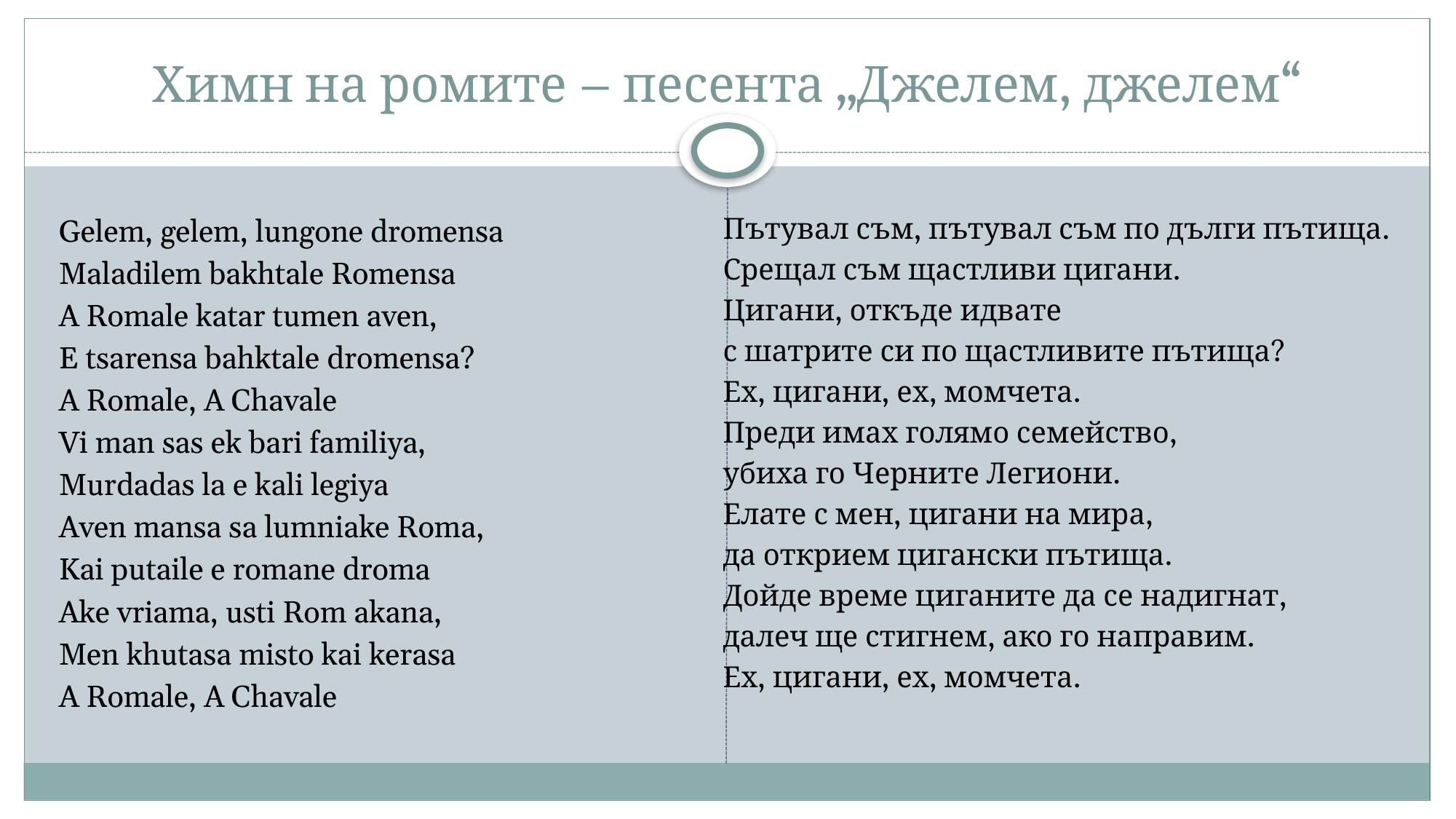

# Химн на ромите – песента „Джелем, джелем“

Gelem, gelem, lungone dromensa
Maladilem bakhtale Romensa
A Romale katar tumen aven,
E tsarensa bahktale dromensa?
A Romale, A Chavale
Vi man sas ek bari familiya,
Murdadas la e kali legiya
Aven mansa sa lumniake Roma,
Kai putaile e romane droma
Ake vriama, usti Rom akana,
Men khutasa misto kai kerasa
A Romale, A Chavale

Пътувал съм, пътувал съм по дълги пътища.
Срещал съм щастливи цигани.
Цигани, откъде идвате
с шатрите си по щастливите пътища?
Ех, цигани, ех, момчета.
Преди имах голямо семейство,
убиха го Черните Легиони.
Елате с мен, цигани на мира,
да открием цигански пътища.
Дойде време циганите да се надигнат,
далеч ще стигнем, ако го направим.
Ех, цигани, ех, момчета.